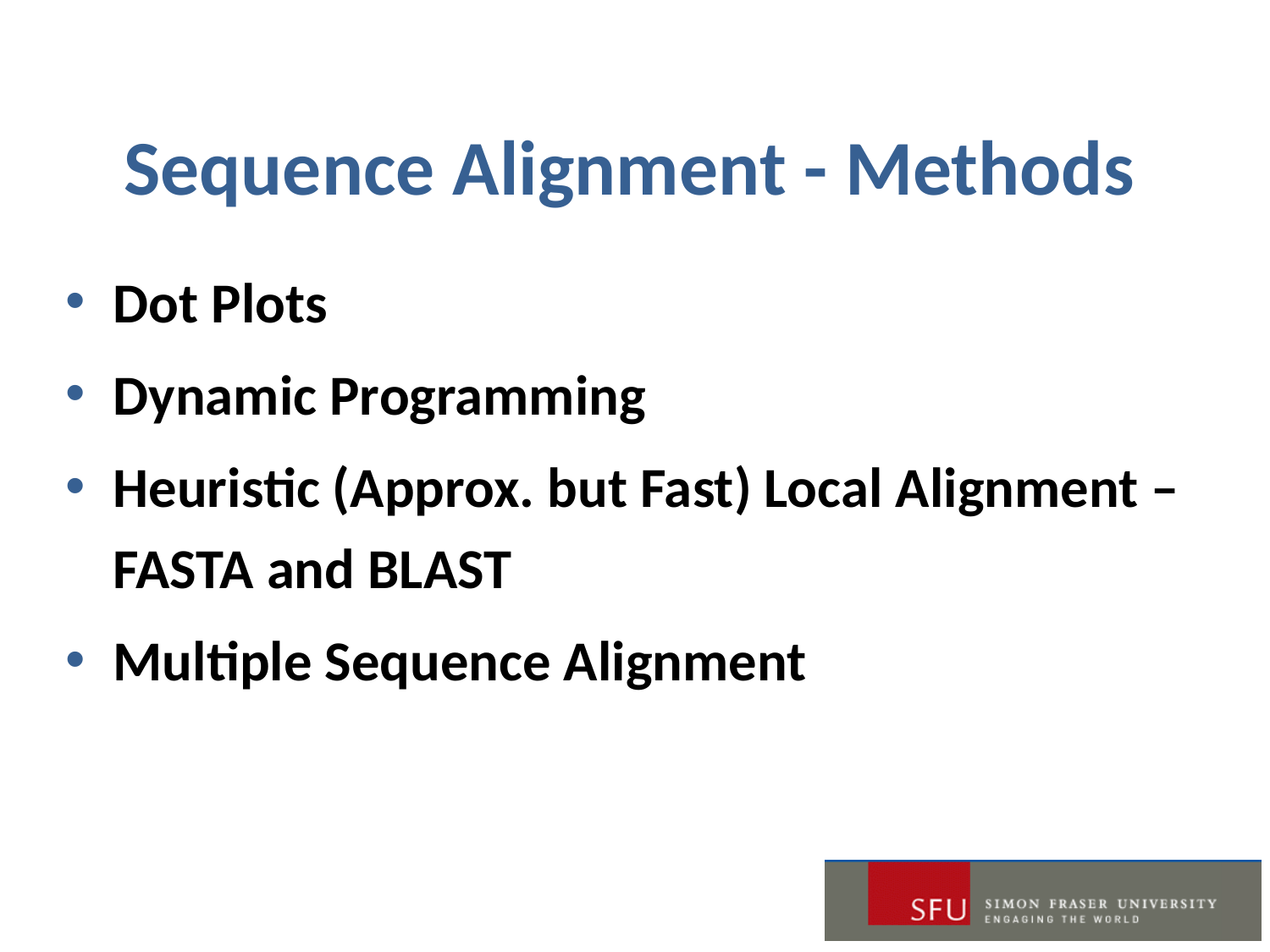

# Sequence Alignment - Methods
Dot Plots
Dynamic Programming
Heuristic (Approx. but Fast) Local Alignment – FASTA and BLAST
Multiple Sequence Alignment